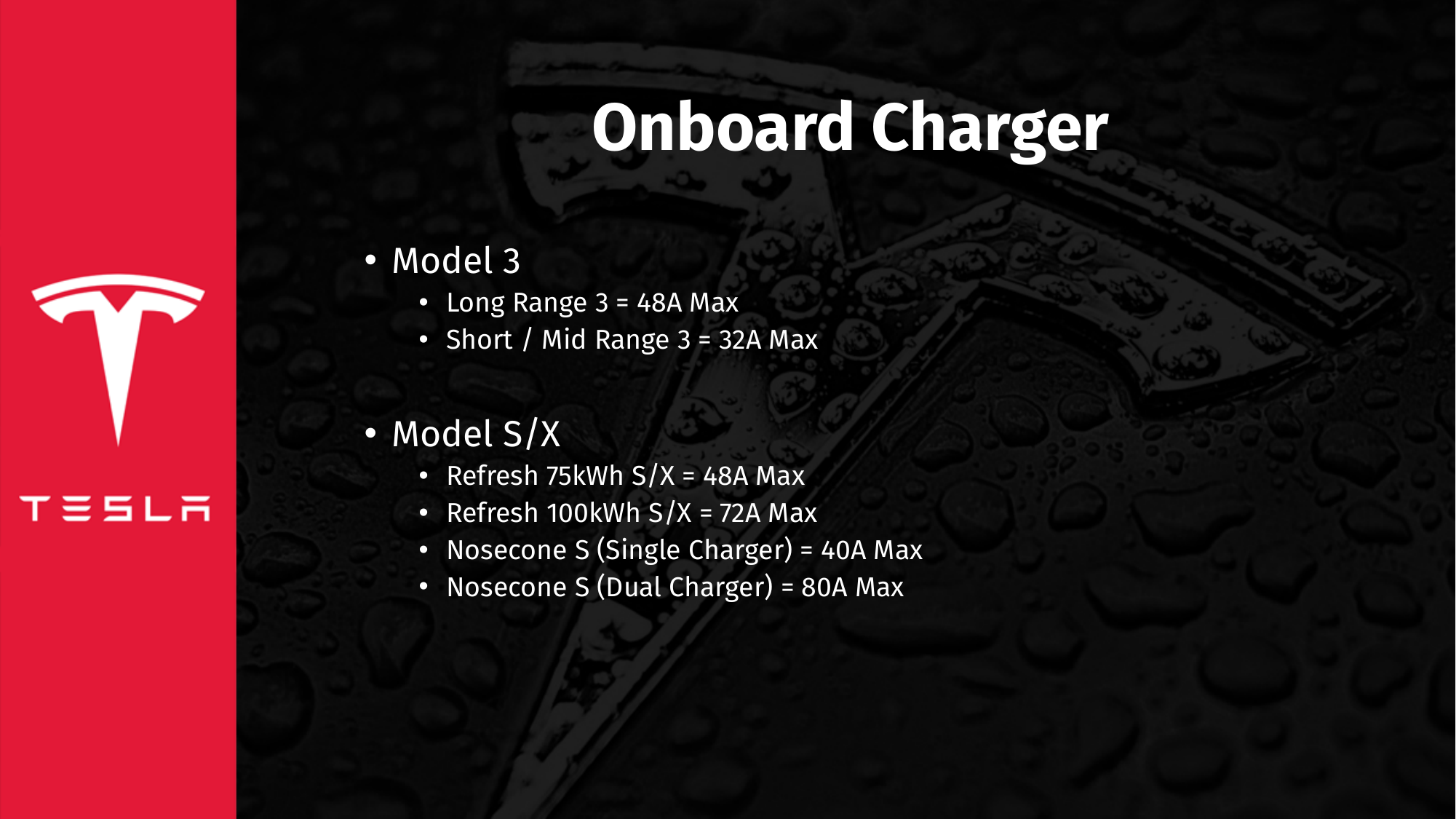

# Onboard Charger
Model 3
Long Range 3 = 48A Max
Short / Mid Range 3 = 32A Max

Model S/X
Refresh 75kWh S/X = 48A Max
Refresh 100kWh S/X = 72A Max
Nosecone S (Single Charger) = 40A Max
Nosecone S (Dual Charger) = 80A Max